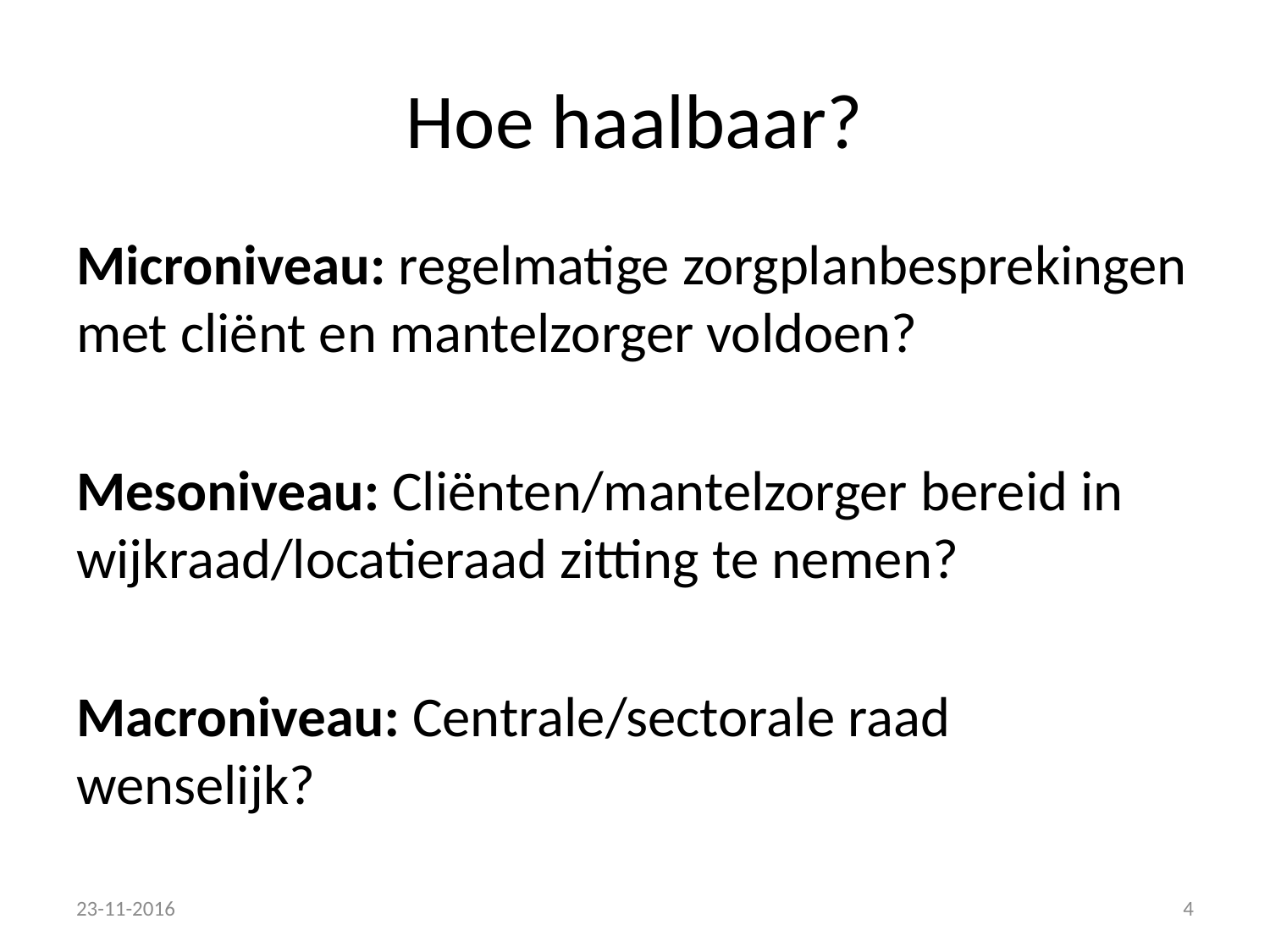

# Hoe haalbaar?
Microniveau: regelmatige zorgplanbesprekingen met cliënt en mantelzorger voldoen?

Mesoniveau: Cliënten/mantelzorger bereid in wijkraad/locatieraad zitting te nemen?

Macroniveau: Centrale/sectorale raad wenselijk?

23-11-2016
4